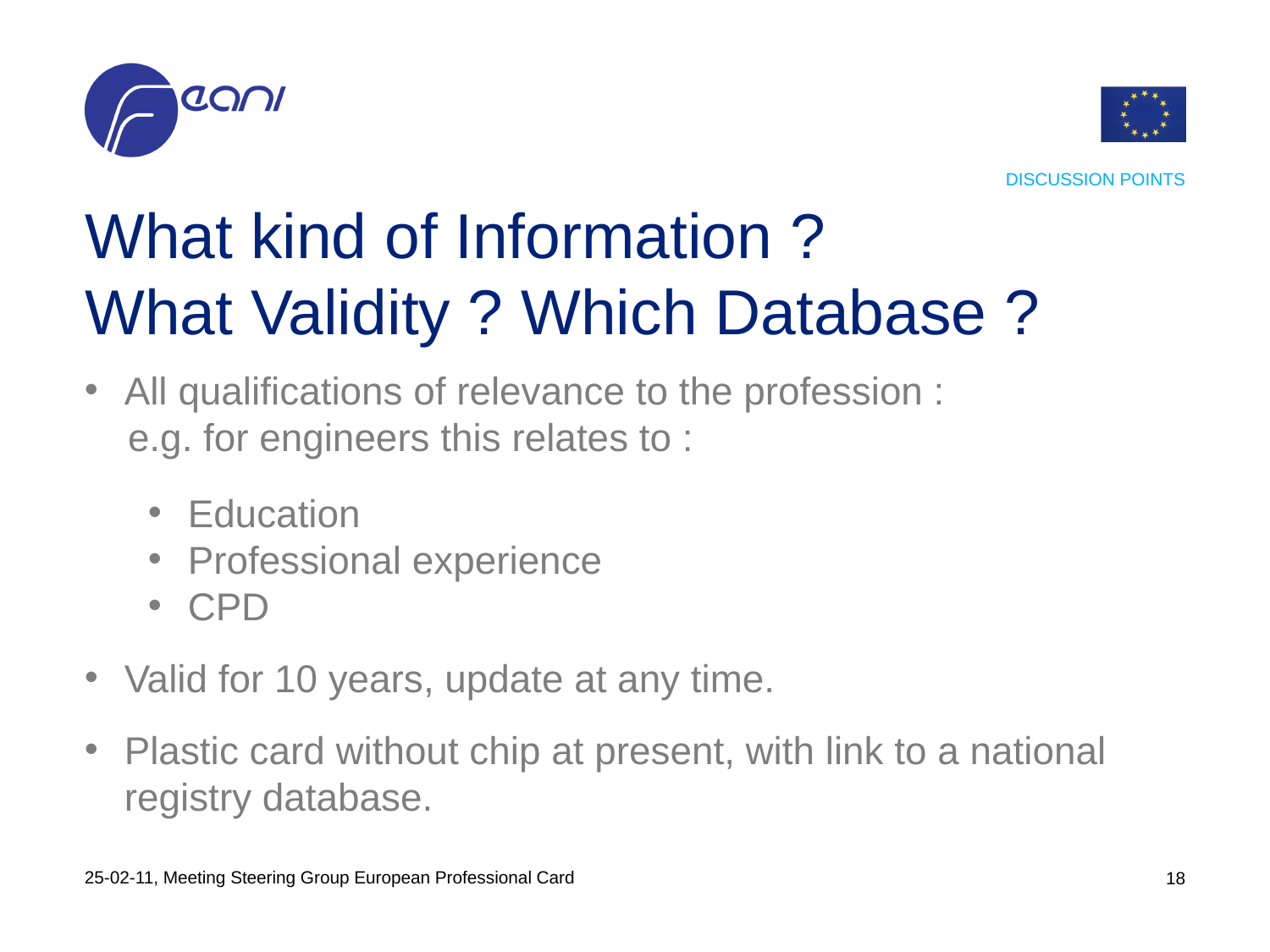

discussion points
# What kind of Information ? What Validity ? Which Database ?
All qualifications of relevance to the profession :
    e.g. for engineers this relates to :

Education
Professional experience
CPD

Valid for 10 years, update at any time.

Plastic card without chip at present, with link to a national registry database.
25-02-11, Meeting Steering Group European Professional Card
18